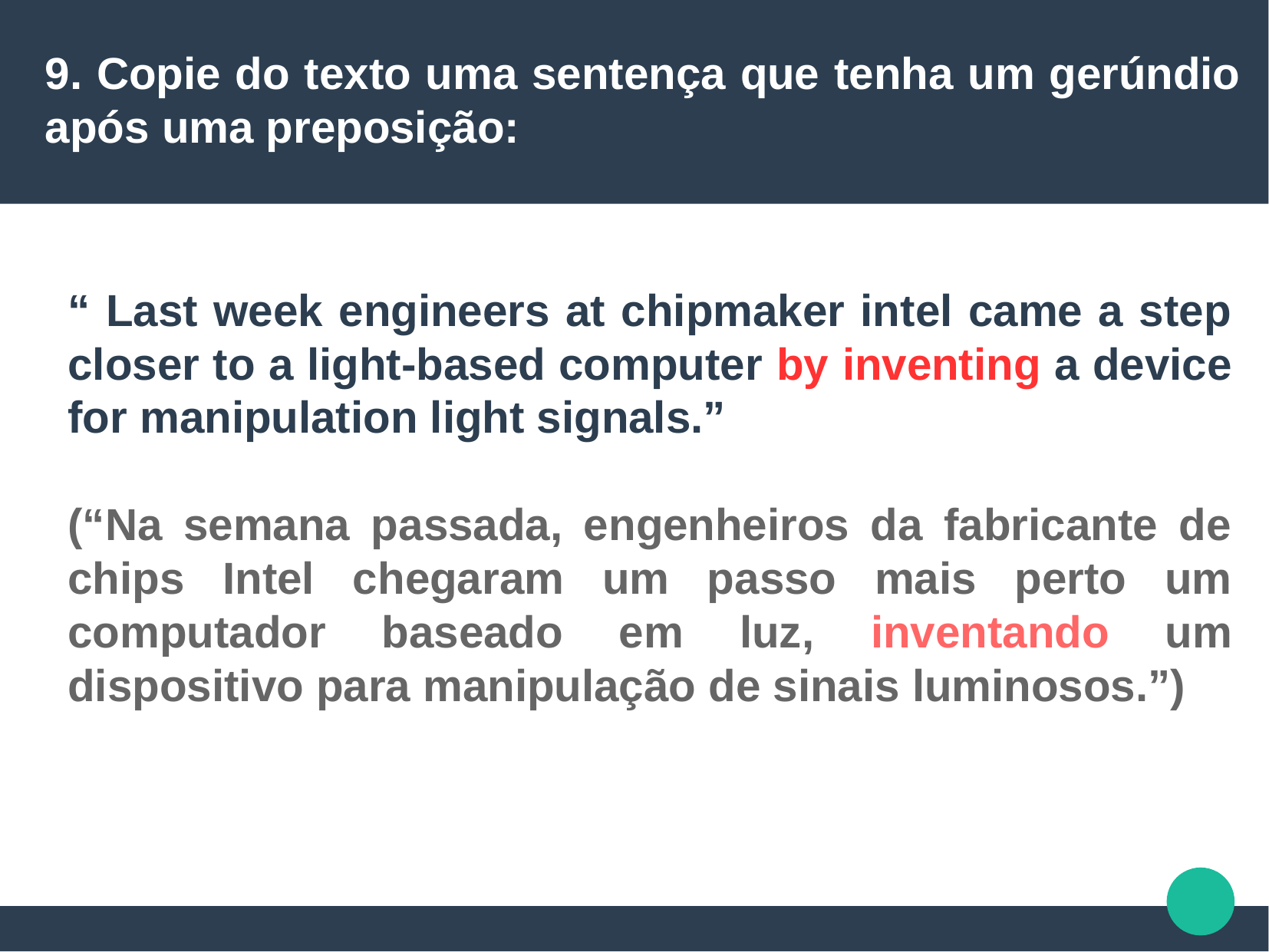

9. Copie do texto uma sentença que tenha um gerúndio após uma preposição:
“ Last week engineers at chipmaker intel came a step closer to a light-based computer by inventing a device for manipulation light signals.”

(“Na semana passada, engenheiros da fabricante de chips Intel chegaram um passo mais perto um computador baseado em luz, inventando um dispositivo para manipulação de sinais luminosos.”)